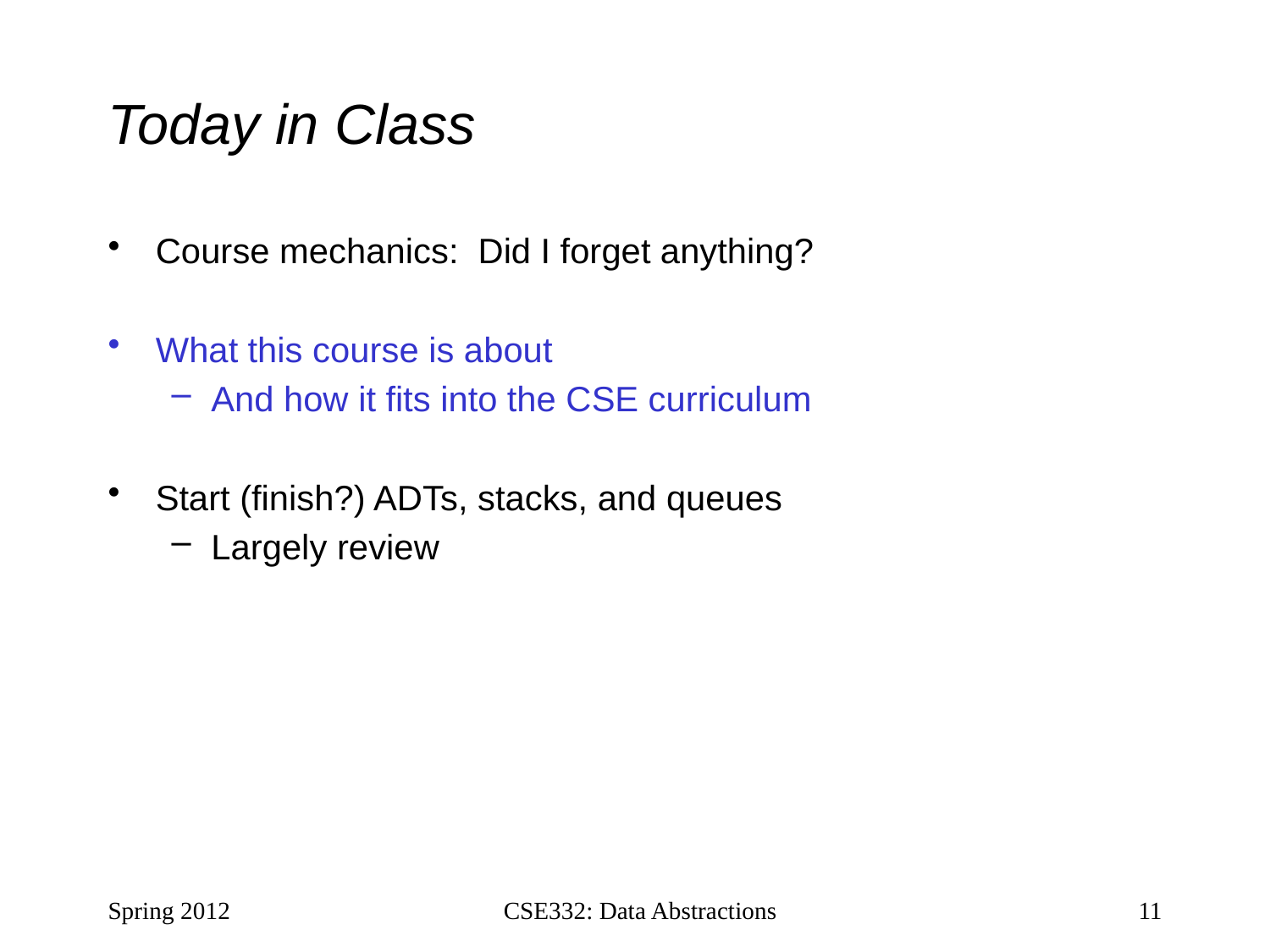

# Today in Class
Course mechanics:  Did I forget anything?

What this course is about
And how it fits into the CSE curriculum

Start (finish?) ADTs, stacks, and queues
Largely review
Spring 2012
CSE332: Data Abstractions
11